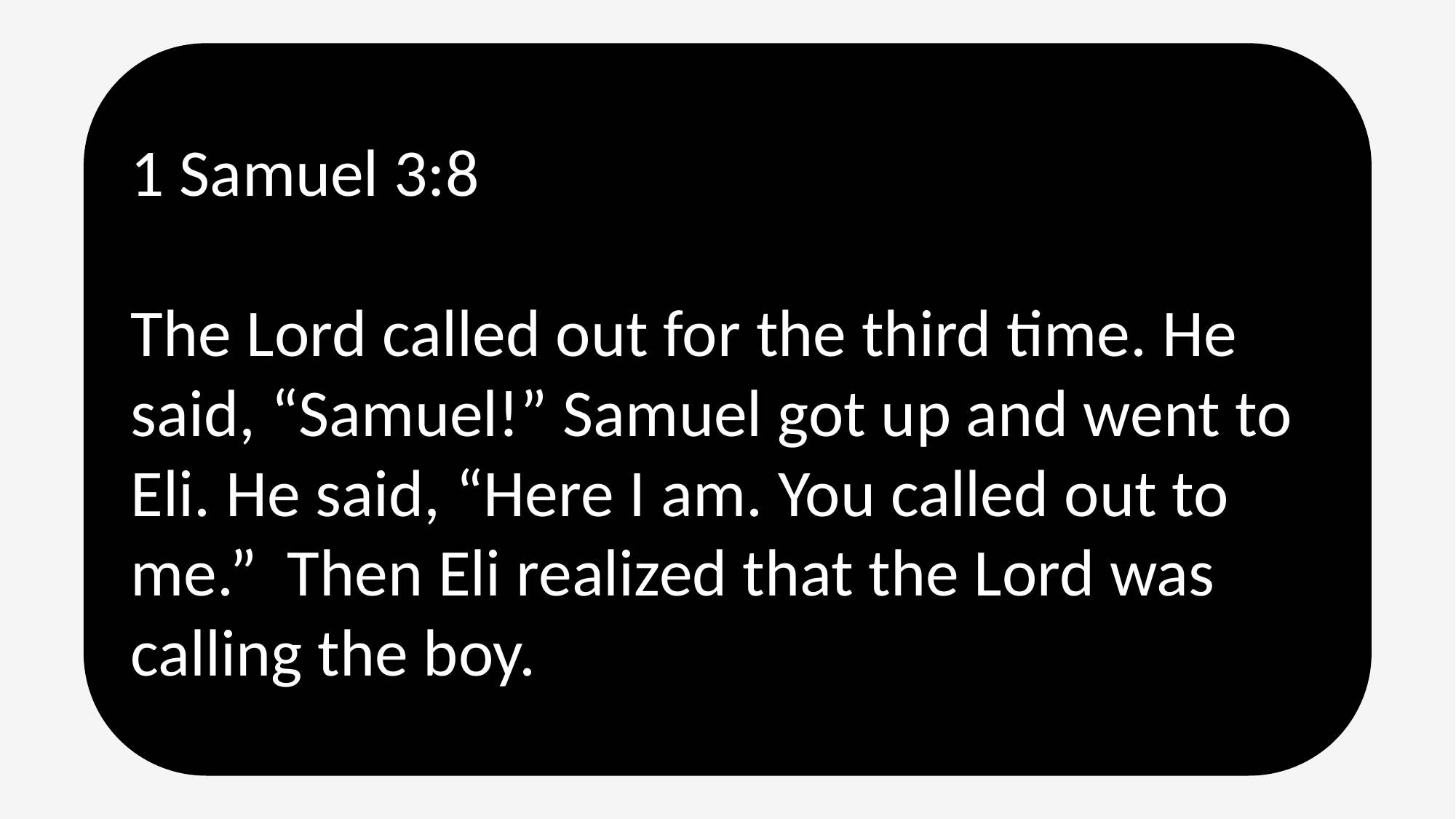

1 Samuel 3:8

The Lord called out for the third time. He said, “Samuel!” Samuel got up and went to Eli. He said, “Here I am. You called out to me.”  Then Eli realized that the Lord was calling the boy.